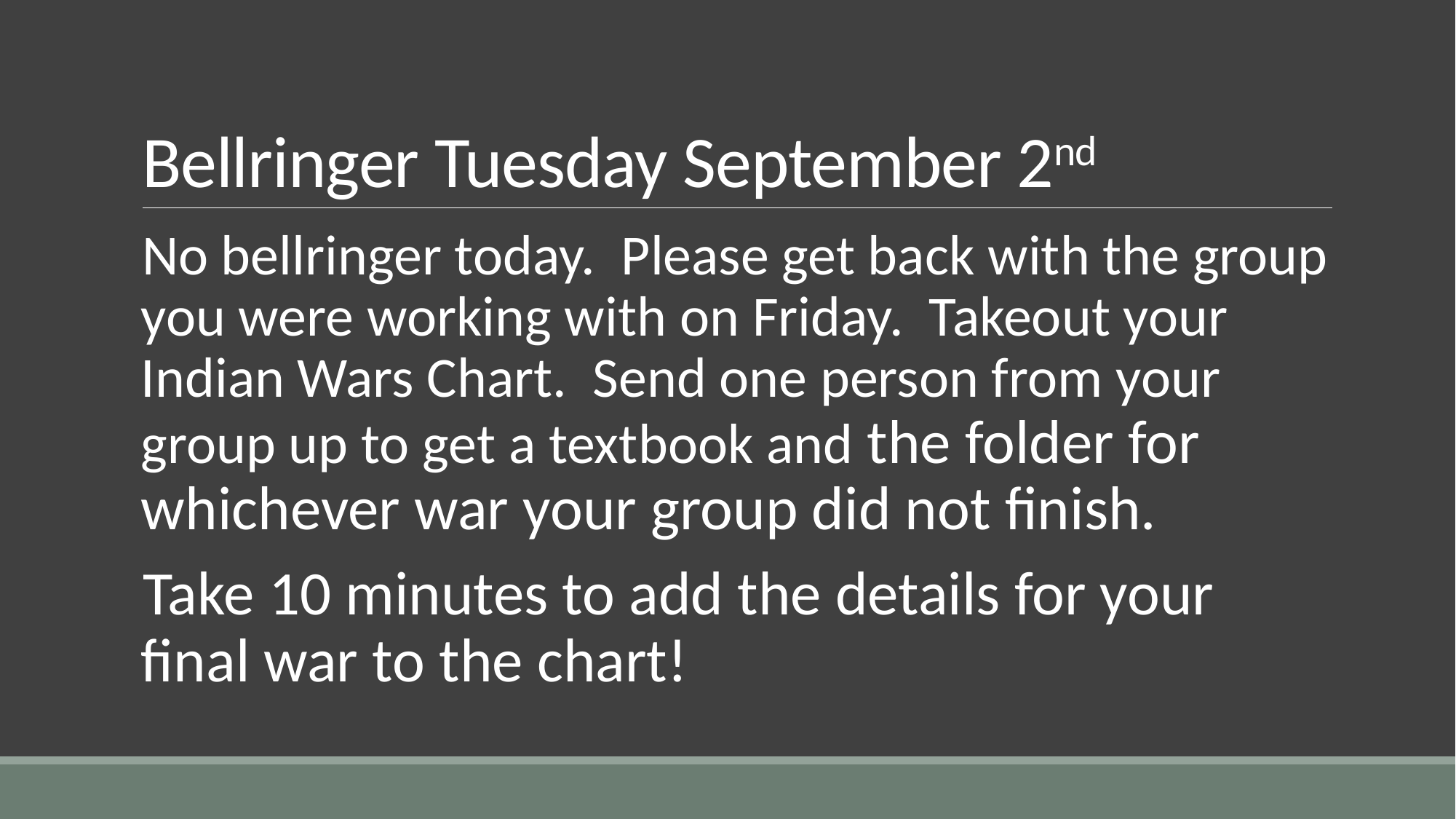

# Bellringer Tuesday September 2nd
No bellringer today.  Please get back with the group you were working with on Friday.  Takeout your Indian Wars Chart.  Send one person from your group up to get a textbook and the folder for whichever war your group did not finish.
Take 10 minutes to add the details for your final war to the chart!